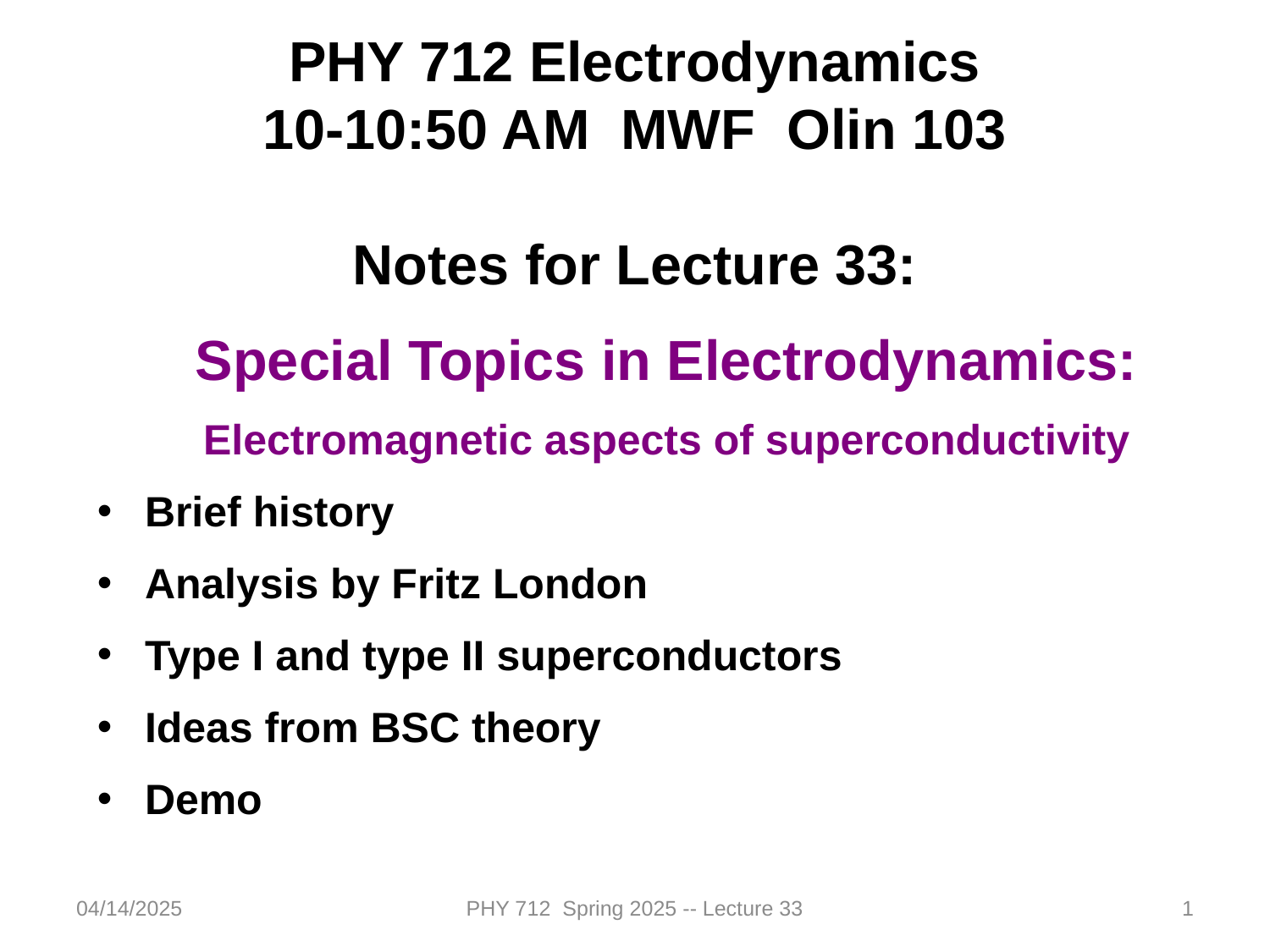

PHY 712 Electrodynamics
10-10:50 AM  MWF  Olin 103

Notes for Lecture 33:
Special Topics in Electrodynamics:
Electromagnetic aspects of superconductivity
Brief history
Analysis by Fritz London
Type I and type II superconductors
Ideas from BSC theory
Demo

04/14/2025
PHY 712  Spring 2025 -- Lecture 33
1